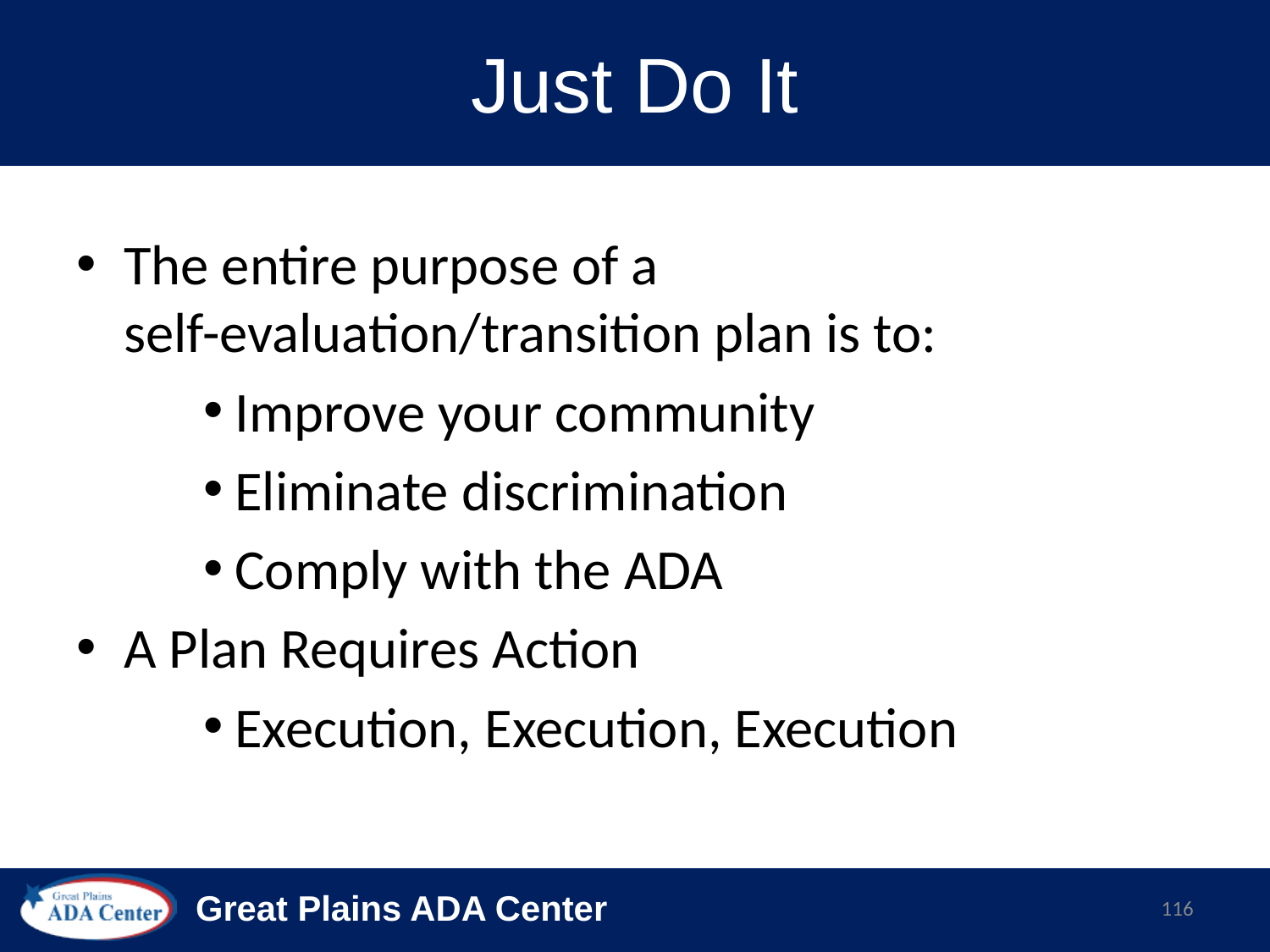

# Just Do It
The entire purpose of a self-evaluation/transition plan is to:
Improve your community
Eliminate discrimination
Comply with the ADA
A Plan Requires Action
Execution, Execution, Execution
116